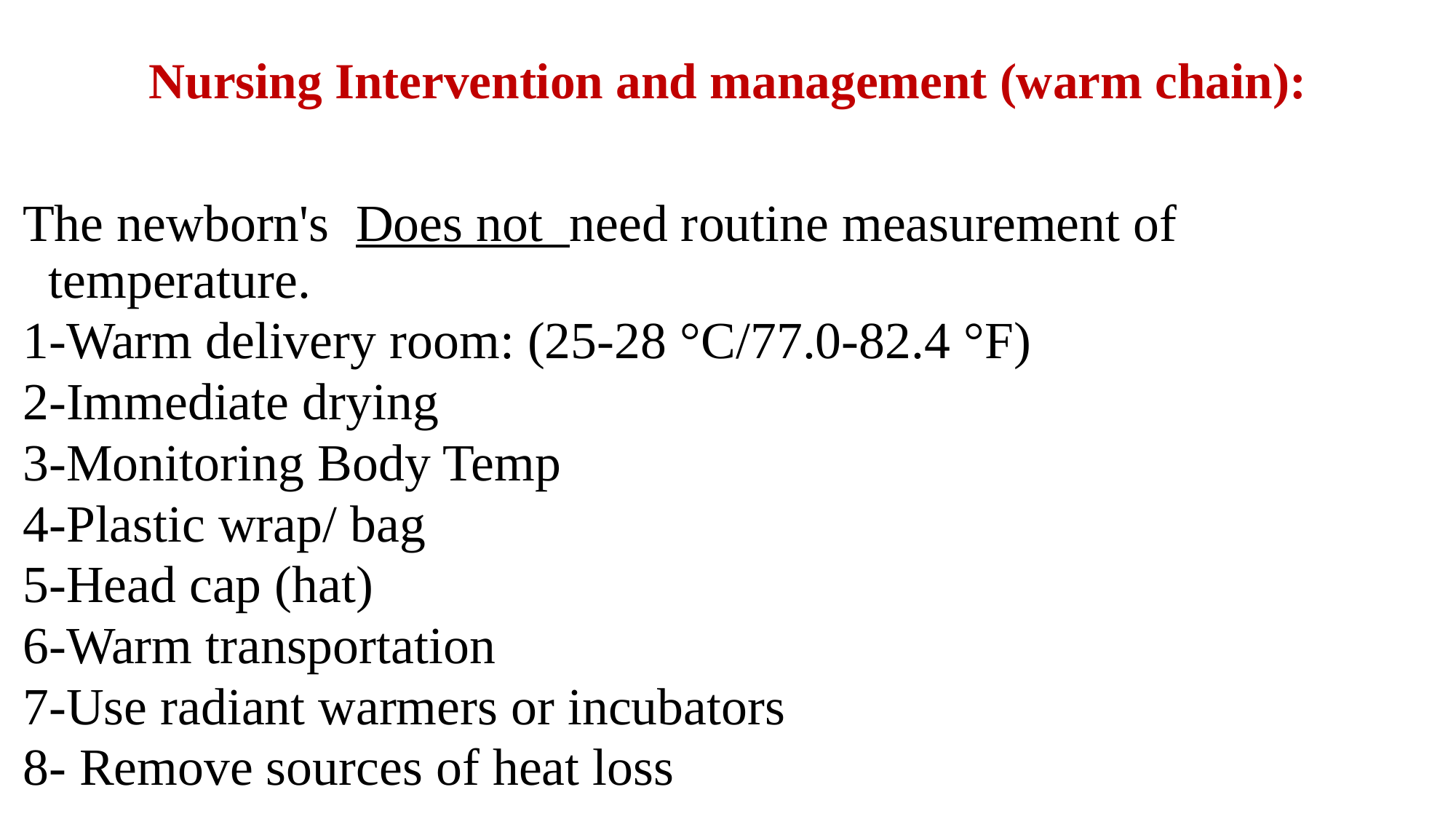

# Nursing Intervention and management (warm chain):
The newborn's  Does not  need routine measurement of  temperature.
1-Warm delivery room: (25-28 °C/77.0-82.4 °F)
2-Immediate drying
3-Monitoring Body Temp
4-Plastic wrap/ bag
5-Head cap (hat)
6-Warm transportation
7-Use radiant warmers or incubators
8- Remove sources of heat loss